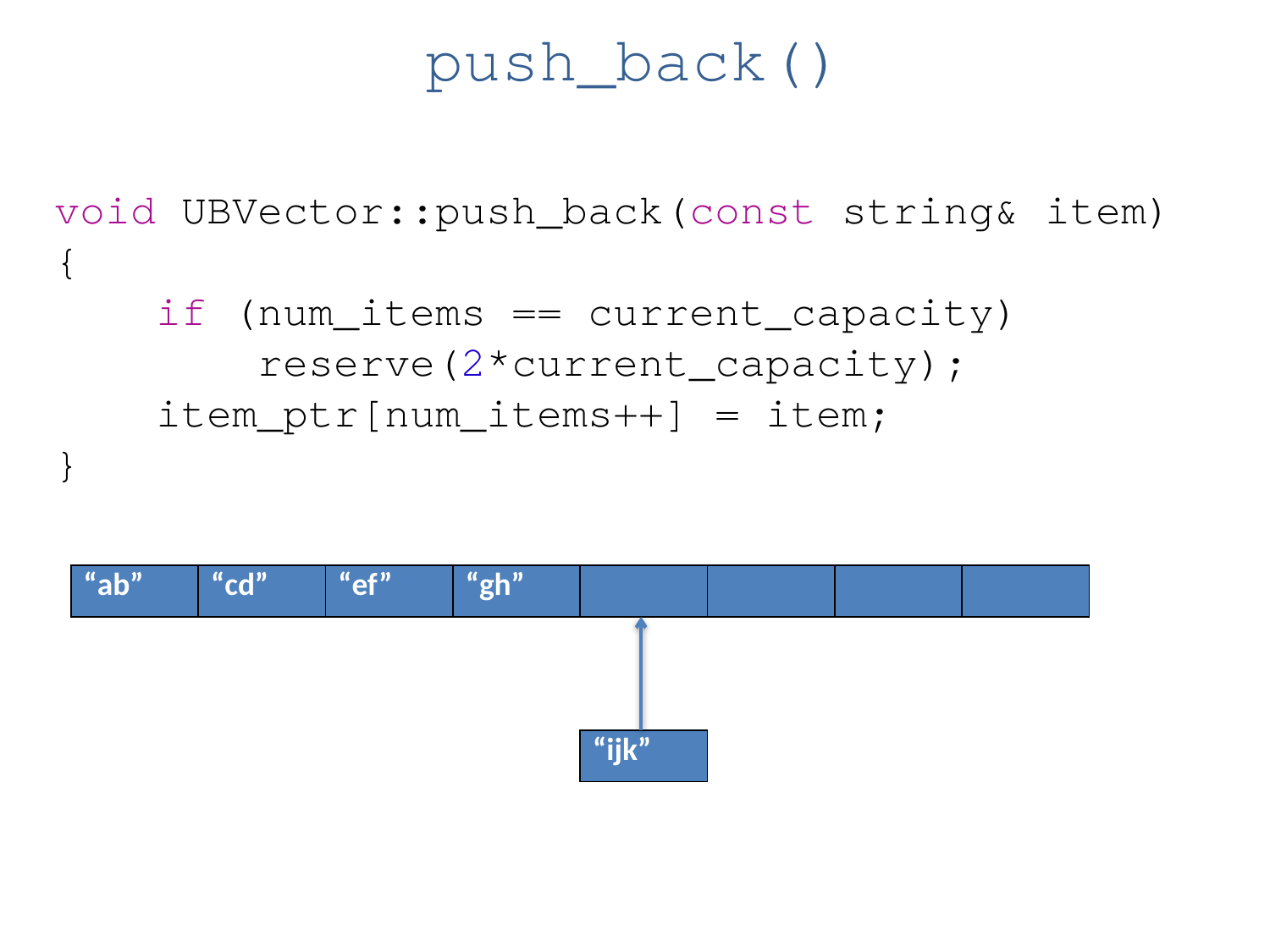

# push_back()
void UBVector::push_back(const string& item) {
    if (num_items == current_capacity)
        reserve(2*current_capacity);
    item_ptr[num_items++] = item;
}
| “ab” | “cd” | “ef” | “gh” |
| --- | --- | --- | --- |
|  |  |  |  |
| --- | --- | --- | --- |
| “ijk” |
| --- |